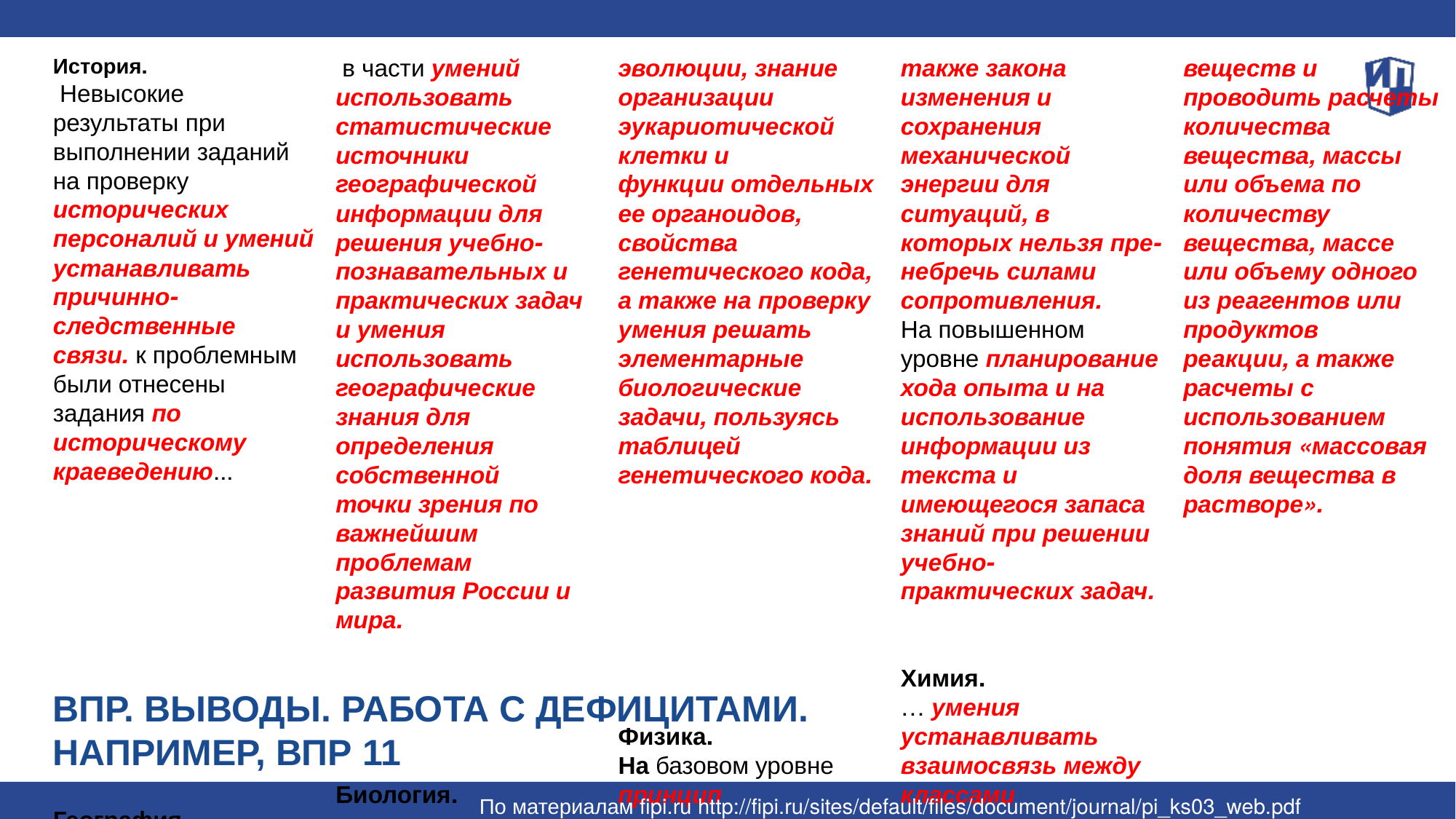

История.
 Невысокие результаты при выполнении заданий на проверку исторических
персоналий и умений устанавливать причинно-следственные связи. к проблемным были отнесены
задания по историческому краеведению...

География.
 в части умений использовать статистические
источники географической информации для
решения учебно-познавательных и практических задач и умения использовать географические знания для определения собственной
точки зрения по важнейшим проблемам развития России и мира.

Биология.
понимание вопросов эволюции, знание организации эукариотической клетки и
функции отдельных ее органоидов, свойства генетического кода, а также на проверку умения решать элементарные биологические задачи, пользуясь таблицей генетического кода.

Физика.
На базовом уровне
принцип суперпозиции сил, а также закона изменения и сохранения механической
энергии для ситуаций, в которых нельзя пре-
небречь силами сопротивления.
На повышенном уровне планирование хода опыта и на использование информации из текста и имеющегося запаса знаний при решении учебно-практических задач.

Химия.
… умения устанавливать взаимосвязь между
классами органических веществ и проводить расчеты количества вещества, массы или объема по количеству вещества, массе
или объему одного из реагентов или продуктов
реакции, а также расчеты с использованием
понятия «массовая доля вещества в растворе».
ВПР. ВЫВОДЫ. РАБОТА С ДЕФИЦИТАМИ.
НАПРИМЕР, ВПР 11
По материалам fipi.ru http://fipi.ru/sites/default/files/document/journal/pi_ks03_web.pdf